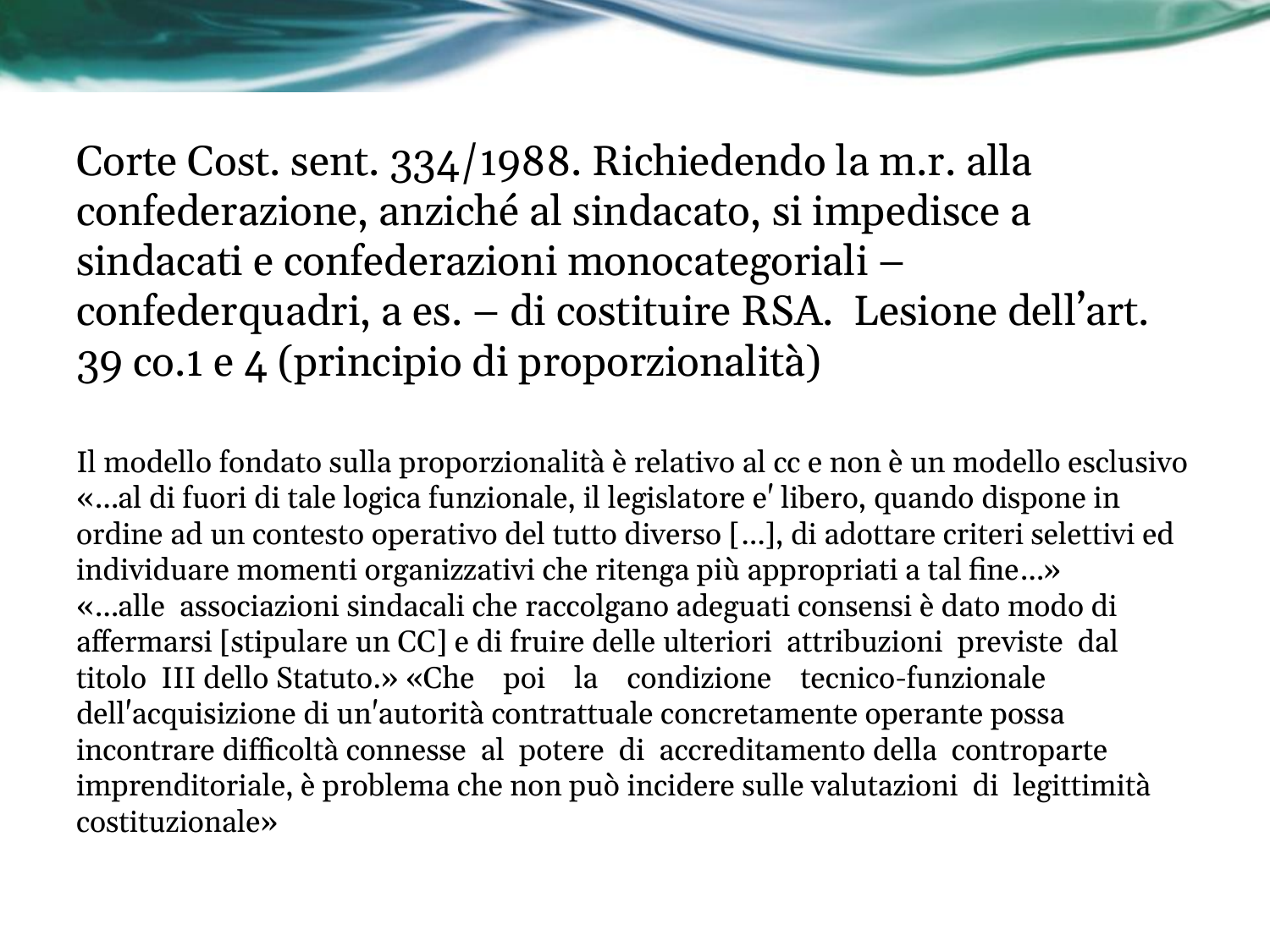

# Corte Cost. sent. 334/1988. Richiedendo la m.r. alla confederazione, anziché al sindacato, si impedisce a sindacati e confederazioni monocategoriali – confederquadri, a es. – di costituire RSA.  Lesione dell’art. 39 co.1 e 4 (principio di proporzionalità)
Il modello fondato sulla proporzionalità è relativo al cc e non è un modello esclusivo «…al di fuori di tale logica funzionale, il legislatore e' libero, quando dispone in ordine ad un contesto operativo del tutto diverso […], di adottare criteri selettivi ed individuare momenti organizzativi che ritenga più appropriati a tal fine…»
«…alle  associazioni sindacali che raccolgano adeguati consensi è dato modo di affermarsi [stipulare un CC] e di fruire delle ulteriori  attribuzioni  previste  dal  titolo  III dello Statuto.» «Che    poi    la    condizione    tecnico-funzionale dell'acquisizione di un'autorità contrattuale concretamente operante possa incontrare difficoltà connesse  al  potere  di  accreditamento della  controparte imprenditoriale, è problema che non può incidere sulle valutazioni  di  legittimità costituzionale»